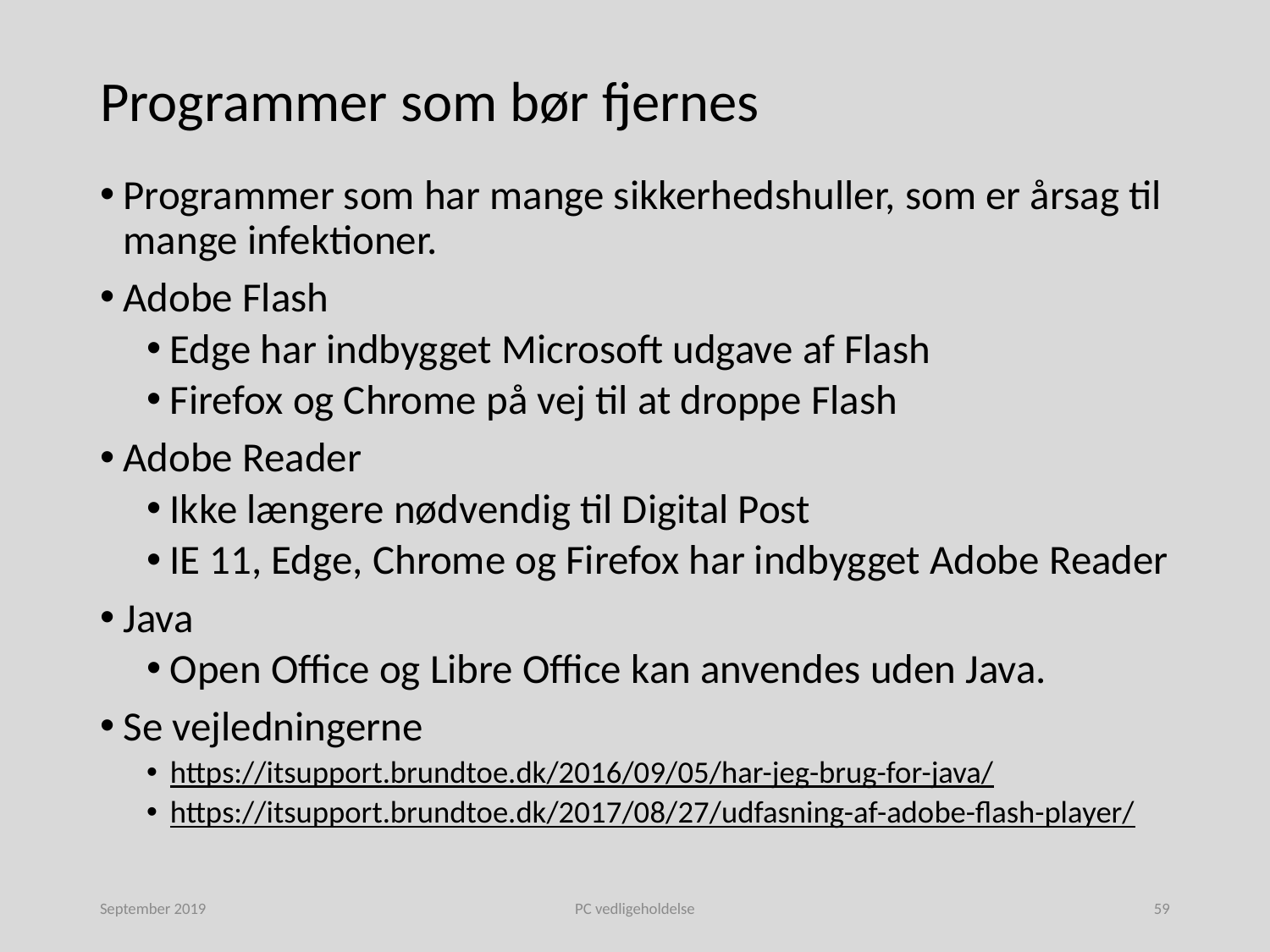

# Programmer som bør fjernes
Programmer som har mange sikkerhedshuller, som er årsag til mange infektioner.
Adobe Flash
Edge har indbygget Microsoft udgave af Flash
Firefox og Chrome på vej til at droppe Flash
Adobe Reader
Ikke længere nødvendig til Digital Post
IE 11, Edge, Chrome og Firefox har indbygget Adobe Reader
Java
Open Office og Libre Office kan anvendes uden Java.
Se vejledningerne
https://itsupport.brundtoe.dk/2016/09/05/har-jeg-brug-for-java/
https://itsupport.brundtoe.dk/2017/08/27/udfasning-af-adobe-flash-player/

September 2019
PC vedligeholdelse
59